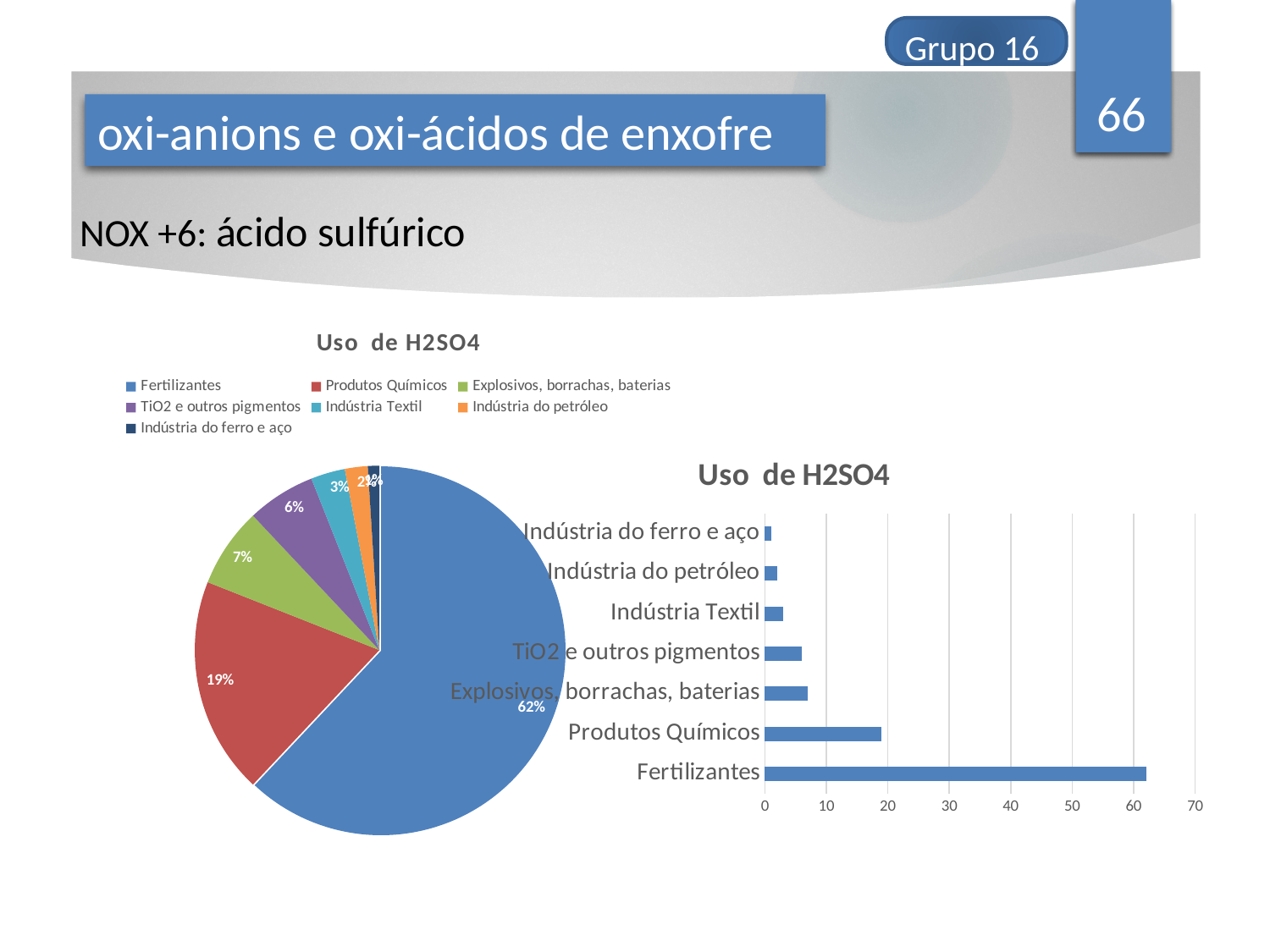

Grupo 16
66
oxi-anions e oxi-ácidos de enxofre
NOX +6: ácido sulfúrico

### Chart: Uso  de H2SO4

| Category |  |
|---|---|
| Fertilizantes | 62.0 |
| Produtos Químicos | 19.0 |
| Explosivos, borrachas, baterias | 7.0 |
| TiO2 e outros pigmentos | 6.0 |
| Indústria Textil | 3.0 |
| Indústria do petróleo | 2.0 |
| Indústria do ferro e aço | 1.0 |

### Chart: Uso  de H2SO4

| Category |  |
|---|---|
| Fertilizantes | 62.0 |
| Produtos Químicos | 19.0 |
| Explosivos, borrachas, baterias | 7.0 |
| TiO2 e outros pigmentos | 6.0 |
| Indústria Textil | 3.0 |
| Indústria do petróleo | 2.0 |
| Indústria do ferro e aço | 1.0 |